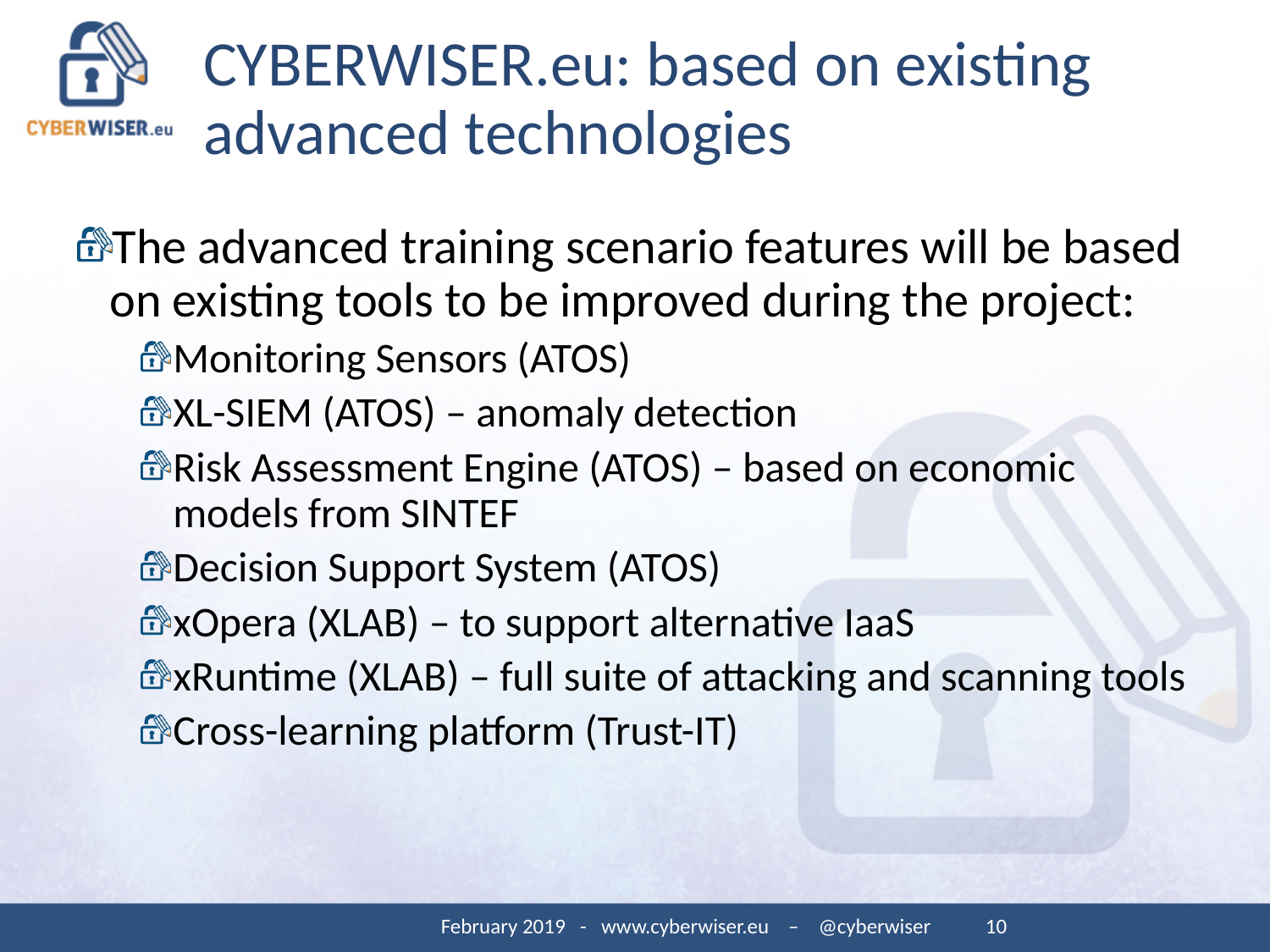

# CYBERWISER.eu: based on existing advanced technologies
The advanced training scenario features will be based on existing tools to be improved during the project:
Monitoring Sensors (ATOS)
XL-SIEM (ATOS) – anomaly detection
Risk Assessment Engine (ATOS) – based on economic models from SINTEF
Decision Support System (ATOS)
xOpera (XLAB) – to support alternative IaaS
xRuntime (XLAB) – full suite of attacking and scanning tools
Cross-learning platform (Trust-IT)